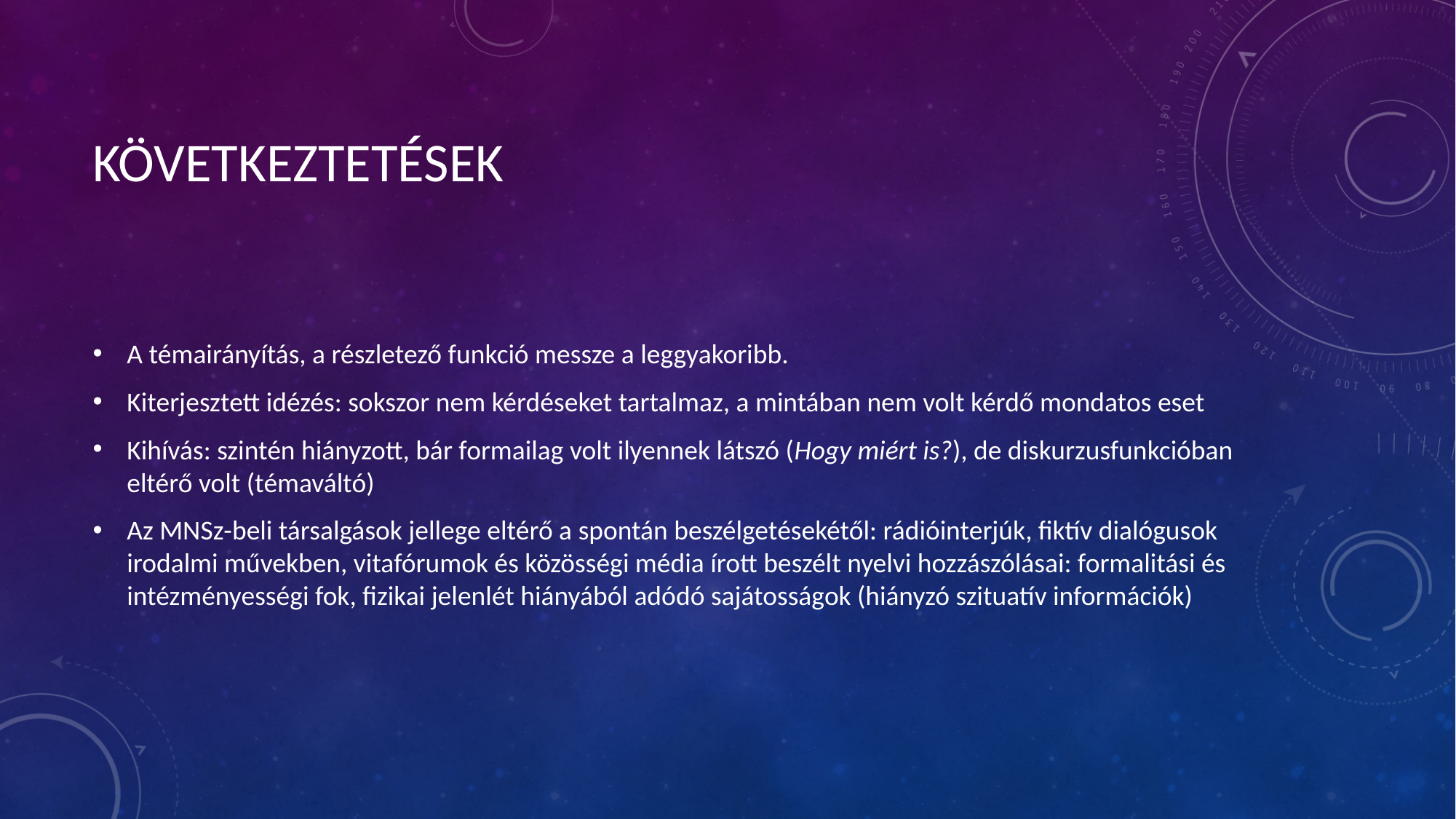

# következtetések
A témairányítás, a részletező funkció messze a leggyakoribb.
Kiterjesztett idézés: sokszor nem kérdéseket tartalmaz, a mintában nem volt kérdő mondatos eset
Kihívás: szintén hiányzott, bár formailag volt ilyennek látszó (Hogy miért is?), de diskurzusfunkcióban eltérő volt (témaváltó)
Az MNSz-beli társalgások jellege eltérő a spontán beszélgetésekétől: rádióinterjúk, fiktív dialógusok irodalmi művekben, vitafórumok és közösségi média írott beszélt nyelvi hozzászólásai: formalitási és  intézményességi fok, fizikai jelenlét hiányából adódó sajátosságok (hiányzó szituatív információk)